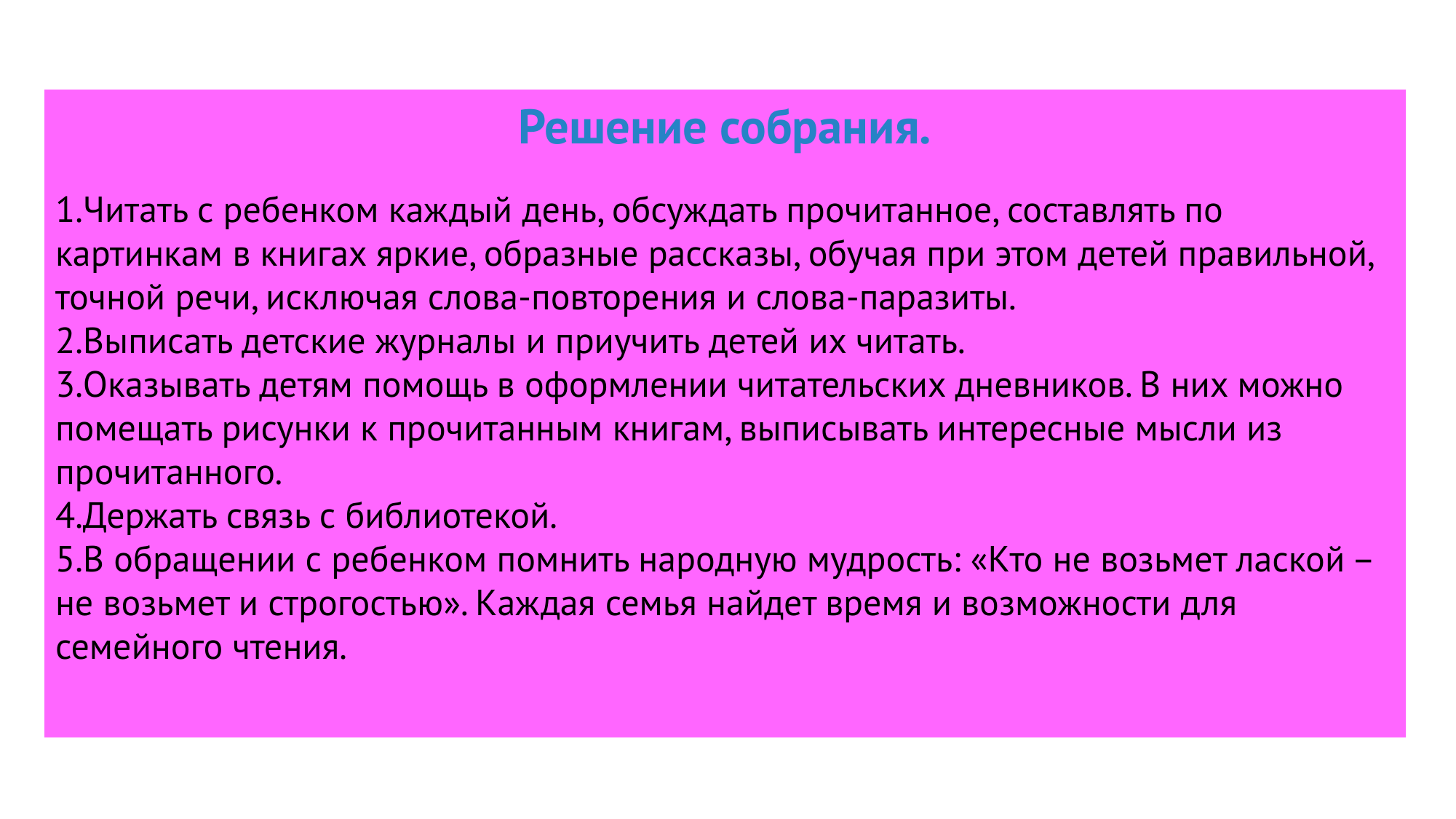

Решение собрания.

Читать с ребенком каждый день, обсуждать прочитанное, составлять по картинкам в книгах яркие, образные рассказы, обучая при этом детей правильной, точной речи, исключая слова-повторения и слова-паразиты.
Выписать детские журналы и приучить детей их читать.
Оказывать детям помощь в оформлении читательских дневников. В них можно помещать рисунки к прочитанным книгам, выписывать интересные мысли из прочитанного.
Держать связь с библиотекой.
В обращении с ребенком помнить народную мудрость: «Кто не возьмет лаской – не возьмет и строгостью». Каждая семья найдет время и возможности для семейного чтения.